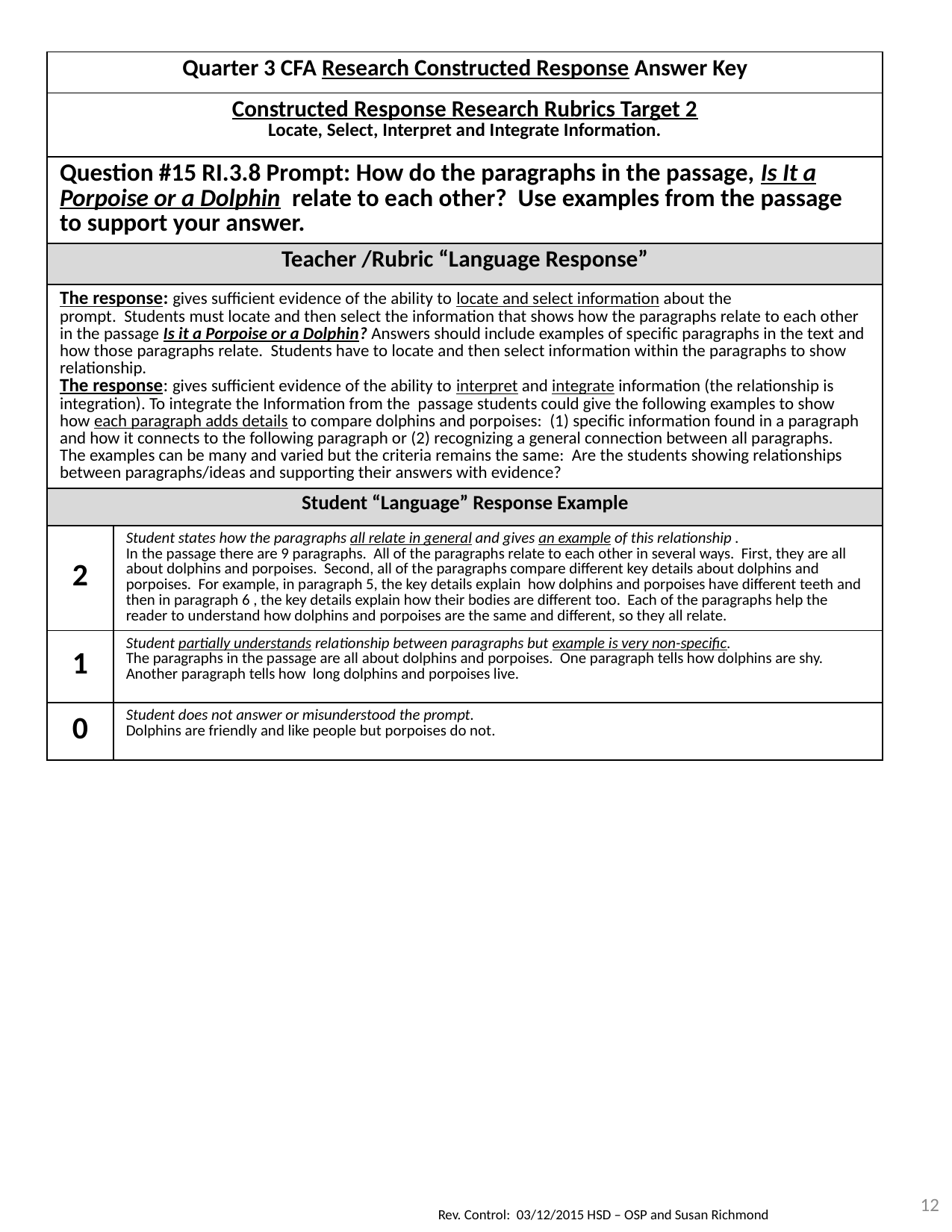

| Quarter 3 CFA Research Constructed Response Answer Key |  |
| --- | --- |
| Constructed Response Research Rubrics Target 2 Locate, Select, Interpret and Integrate Information. |  |
| Question #15 RI.3.8 Prompt: How do the paragraphs in the passage, Is It a Porpoise or a Dolphin relate to each other? Use examples from the passage to support your answer. |  |
| Teacher /Rubric “Language Response” |  |
| The response: gives sufficient evidence of the ability to locate and select information about the prompt. Students must locate and then select the information that shows how the paragraphs relate to each other in the passage Is it a Porpoise or a Dolphin? Answers should include examples of specific paragraphs in the text and how those paragraphs relate. Students have to locate and then select information within the paragraphs to show relationship. The response: gives sufficient evidence of the ability to interpret and integrate information (the relationship is integration). To integrate the Information from the passage students could give the following examples to show how each paragraph adds details to compare dolphins and porpoises: (1) specific information found in a paragraph and how it connects to the following paragraph or (2) recognizing a general connection between all paragraphs. The examples can be many and varied but the criteria remains the same: Are the students showing relationships between paragraphs/ideas and supporting their answers with evidence? |  |
| Student “Language” Response Example |  |
| 2 | Student states how the paragraphs all relate in general and gives an example of this relationship . In the passage there are 9 paragraphs. All of the paragraphs relate to each other in several ways. First, they are all about dolphins and porpoises. Second, all of the paragraphs compare different key details about dolphins and porpoises. For example, in paragraph 5, the key details explain how dolphins and porpoises have different teeth and then in paragraph 6 , the key details explain how their bodies are different too. Each of the paragraphs help the reader to understand how dolphins and porpoises are the same and different, so they all relate. |
| 1 | Student partially understands relationship between paragraphs but example is very non-specific. The paragraphs in the passage are all about dolphins and porpoises. One paragraph tells how dolphins are shy. Another paragraph tells how long dolphins and porpoises live. |
| 0 | Student does not answer or misunderstood the prompt. Dolphins are friendly and like people but porpoises do not. |
12